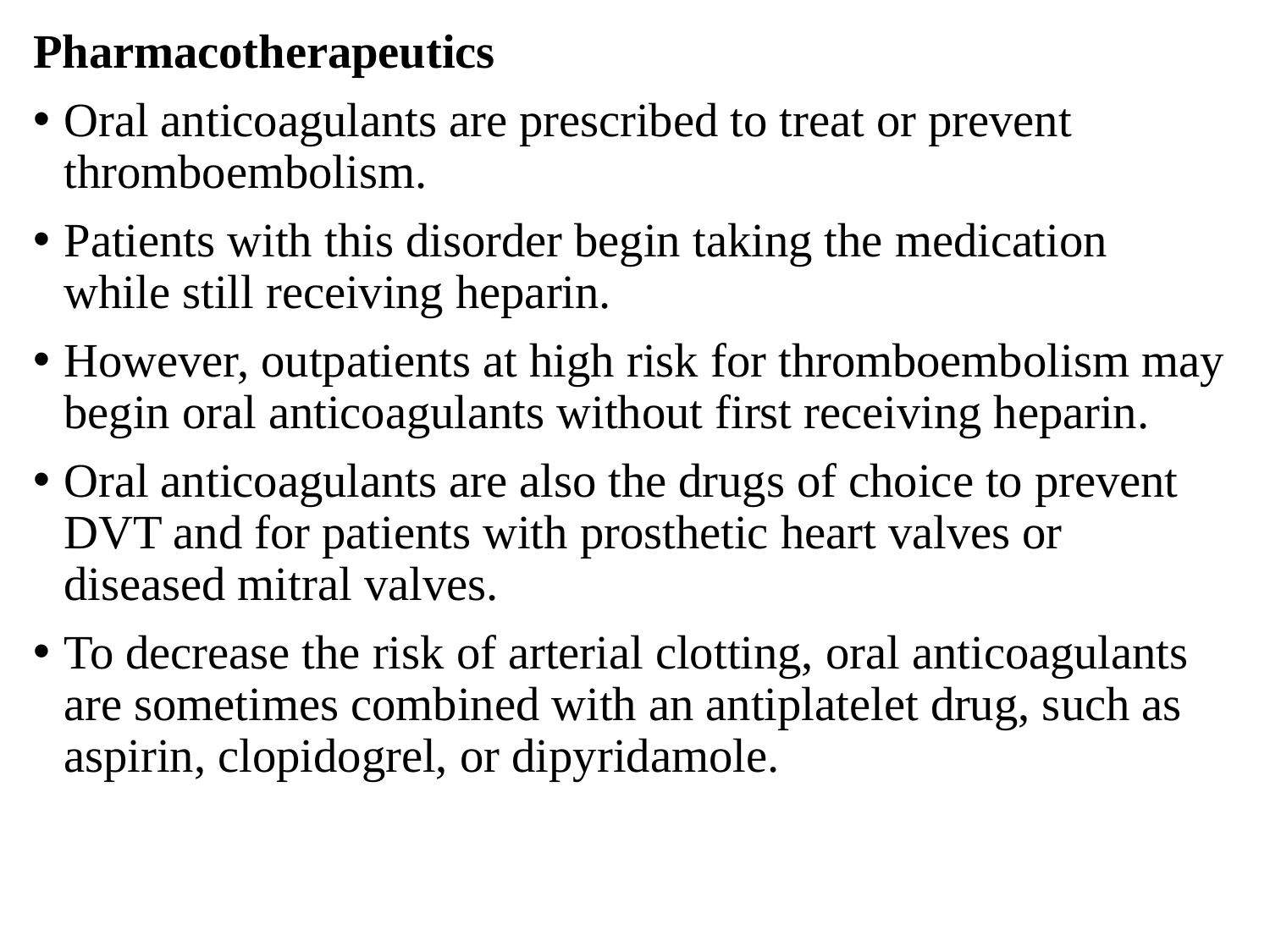

Pharmacotherapeutics
Oral anticoagulants are prescribed to treat or prevent thromboembolism.
Patients with this disorder begin taking the medication
while still receiving heparin.
However, outpatients at high risk for thromboembolism may begin oral anticoagulants without first receiving heparin.
Oral anticoagulants are also the drugs of choice to prevent DVT and for patients with prosthetic heart valves or diseased mitral valves.
To decrease the risk of arterial clotting, oral anticoagulants
are sometimes combined with an antiplatelet drug, such as aspirin, clopidogrel, or dipyridamole.
#